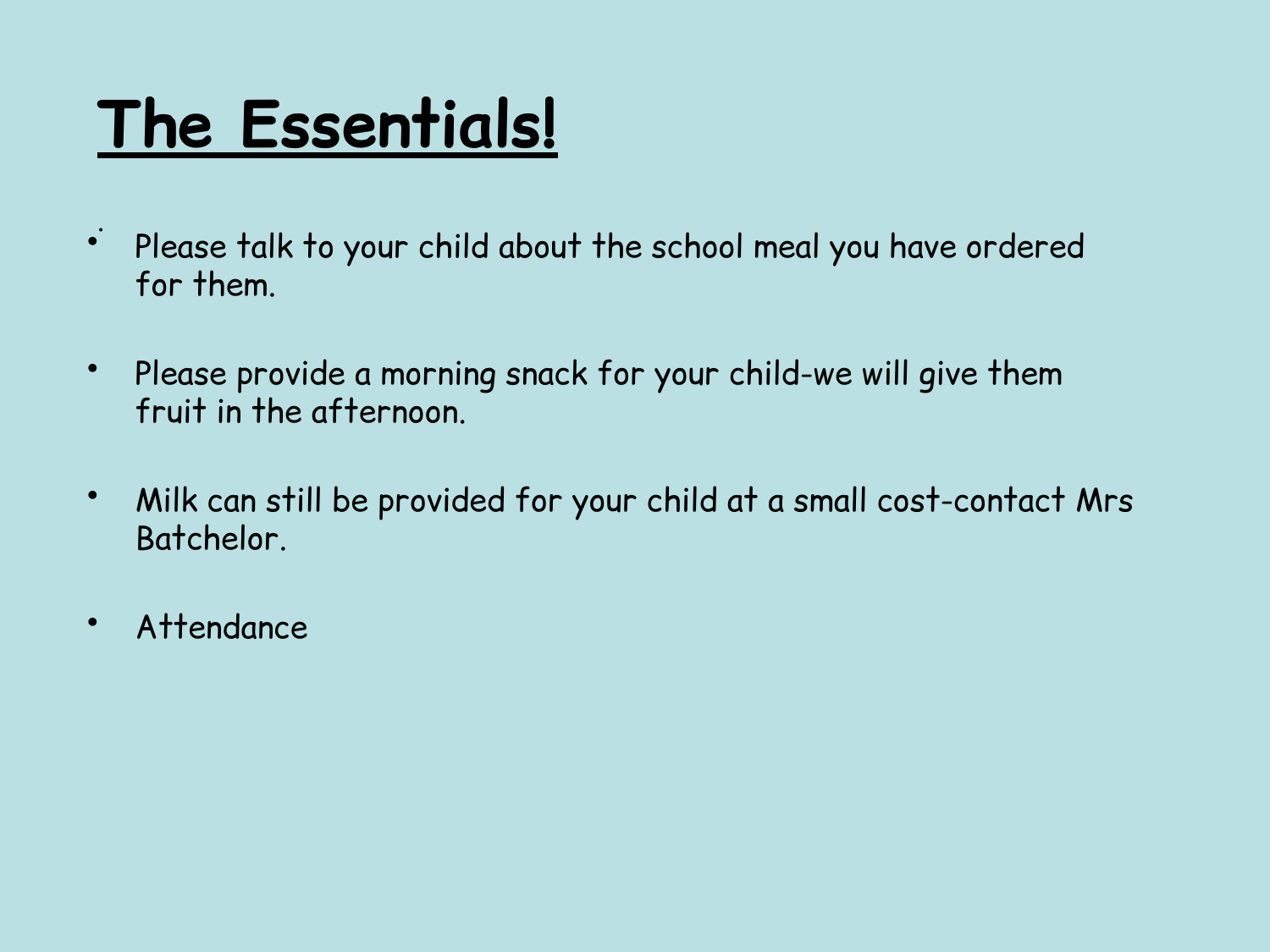

The Essentials!
.
Please talk to your child about the school meal you have ordered for them.

Please provide a morning snack for your child-we will give them fruit in the afternoon.

Milk can still be provided for your child at a small cost-contact Mrs Batchelor.

Attendance